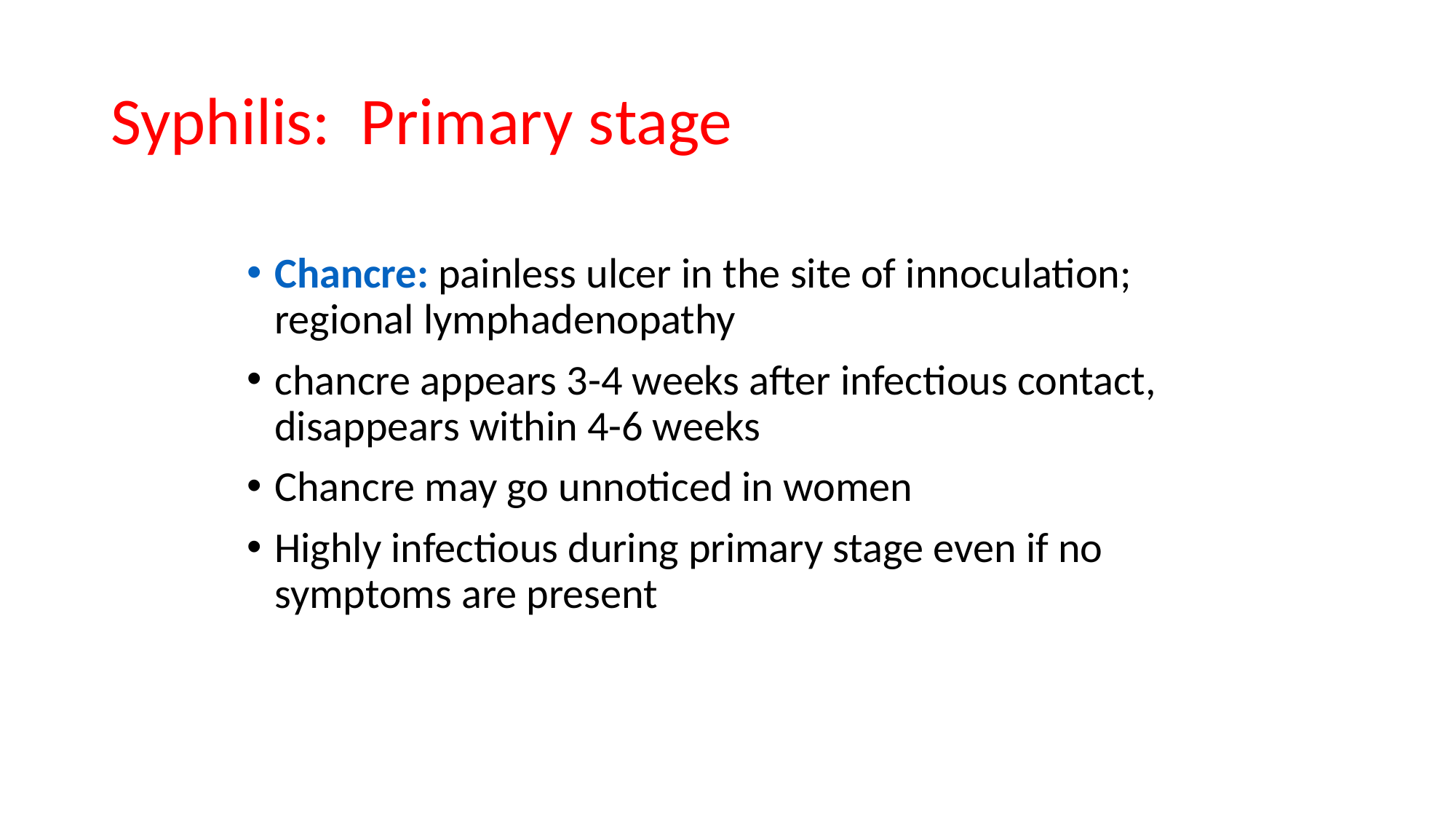

# Syphilis:  Primary stage
Chancre: painless ulcer in the site of innoculation; regional lymphadenopathy
chancre appears 3-4 weeks after infectious contact, disappears within 4-6 weeks
Chancre may go unnoticed in women
Highly infectious during primary stage even if no symptoms are present